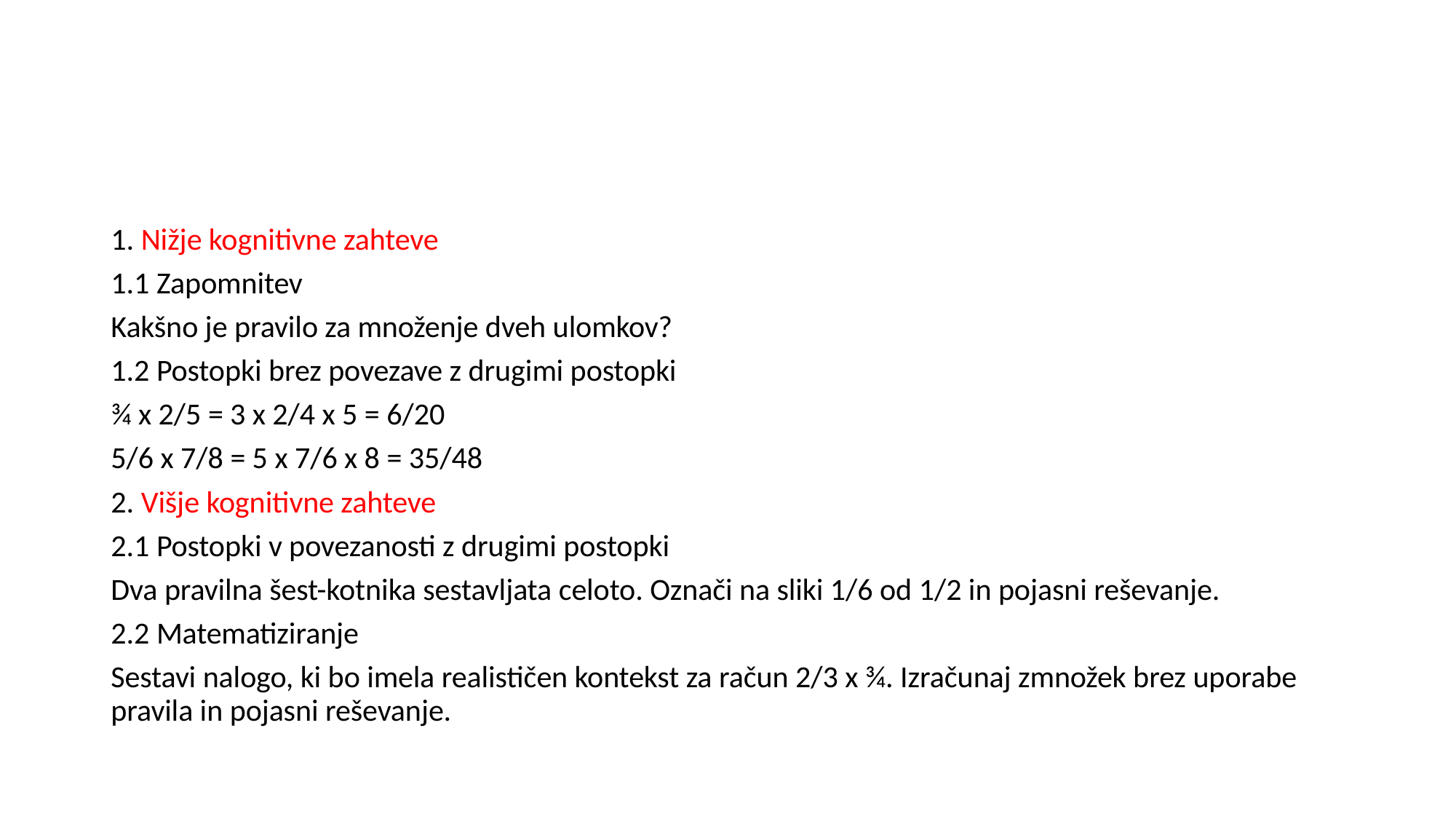

#
1. Nižje kognitivne zahteve
1.1 Zapomnitev
Kakšno je pravilo za množenje dveh ulomkov?
1.2 Postopki brez povezave z drugimi postopki
¾ x 2/5 = 3 x 2/4 x 5 = 6/20
5/6 x 7/8 = 5 x 7/6 x 8 = 35/48
2. Višje kognitivne zahteve
2.1 Postopki v povezanosti z drugimi postopki
Dva pravilna šest-kotnika sestavljata celoto. Označi na sliki 1/6 od 1/2 in pojasni reševanje.
2.2 Matematiziranje
Sestavi nalogo, ki bo imela realističen kontekst za račun 2/3 x ¾. Izračunaj zmnožek brez uporabe pravila in pojasni reševanje.